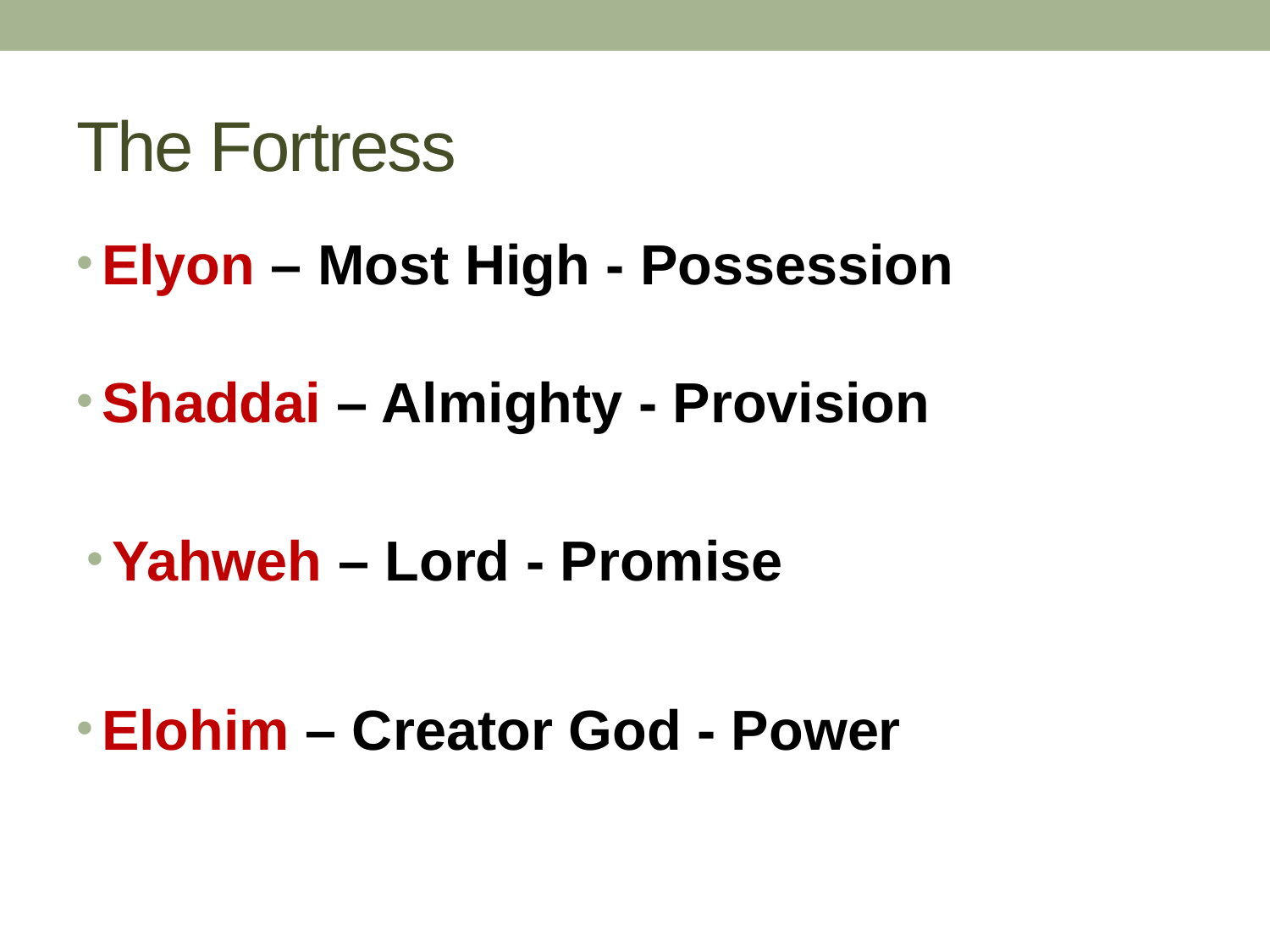

# The Fortress
Elyon – Most High - Possession
Shaddai – Almighty - Provision
Yahweh – Lord - Promise
Elohim – Creator God - Power